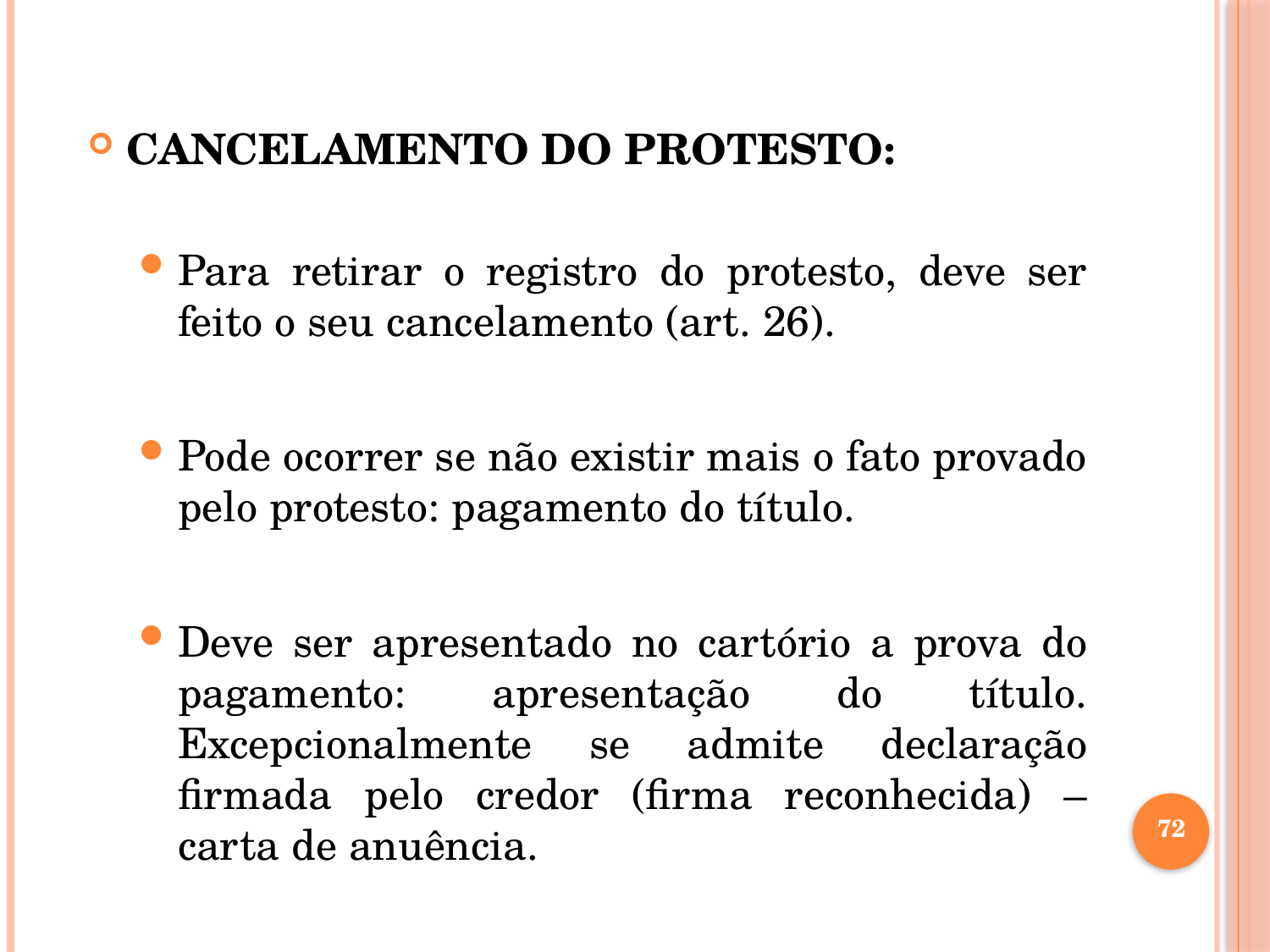

CANCELAMENTO DO PROTESTO:

Para retirar o registro do protesto, deve ser feito o seu cancelamento (art. 26).

Pode ocorrer se não existir mais o fato provado pelo protesto: pagamento do título.

Deve ser apresentado no cartório a prova do pagamento: apresentação do título. Excepcionalmente se admite declaração firmada pelo credor (firma reconhecida) – carta de anuência.
72